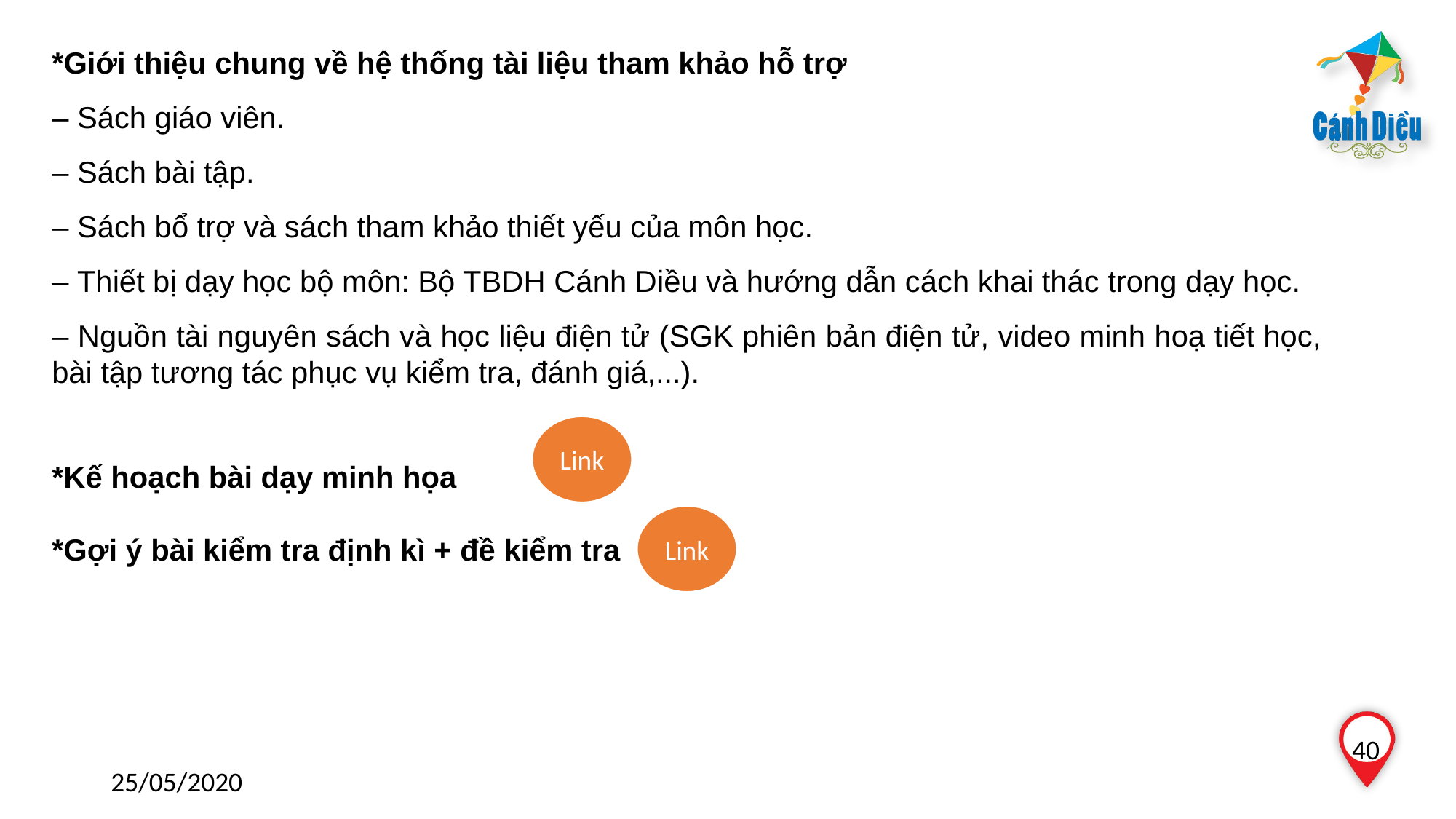

*Giới thiệu chung về hệ thống tài liệu tham khảo hỗ trợ
– Sách giáo viên.
– Sách bài tập.
– Sách bổ trợ và sách tham khảo thiết yếu của môn học.
– Thiết bị dạy học bộ môn: Bộ TBDH Cánh Diều và hướng dẫn cách khai thác trong dạy học.
– Nguồn tài nguyên sách và học liệu điện tử (SGK phiên bản điện tử, video minh hoạ tiết học, bài tập tương tác phục vụ kiểm tra, đánh giá,...).

*Kế hoạch bài dạy minh họa
*Gợi ý bài kiểm tra định kì + đề kiểm tra
Link
Link
40
25/05/2020